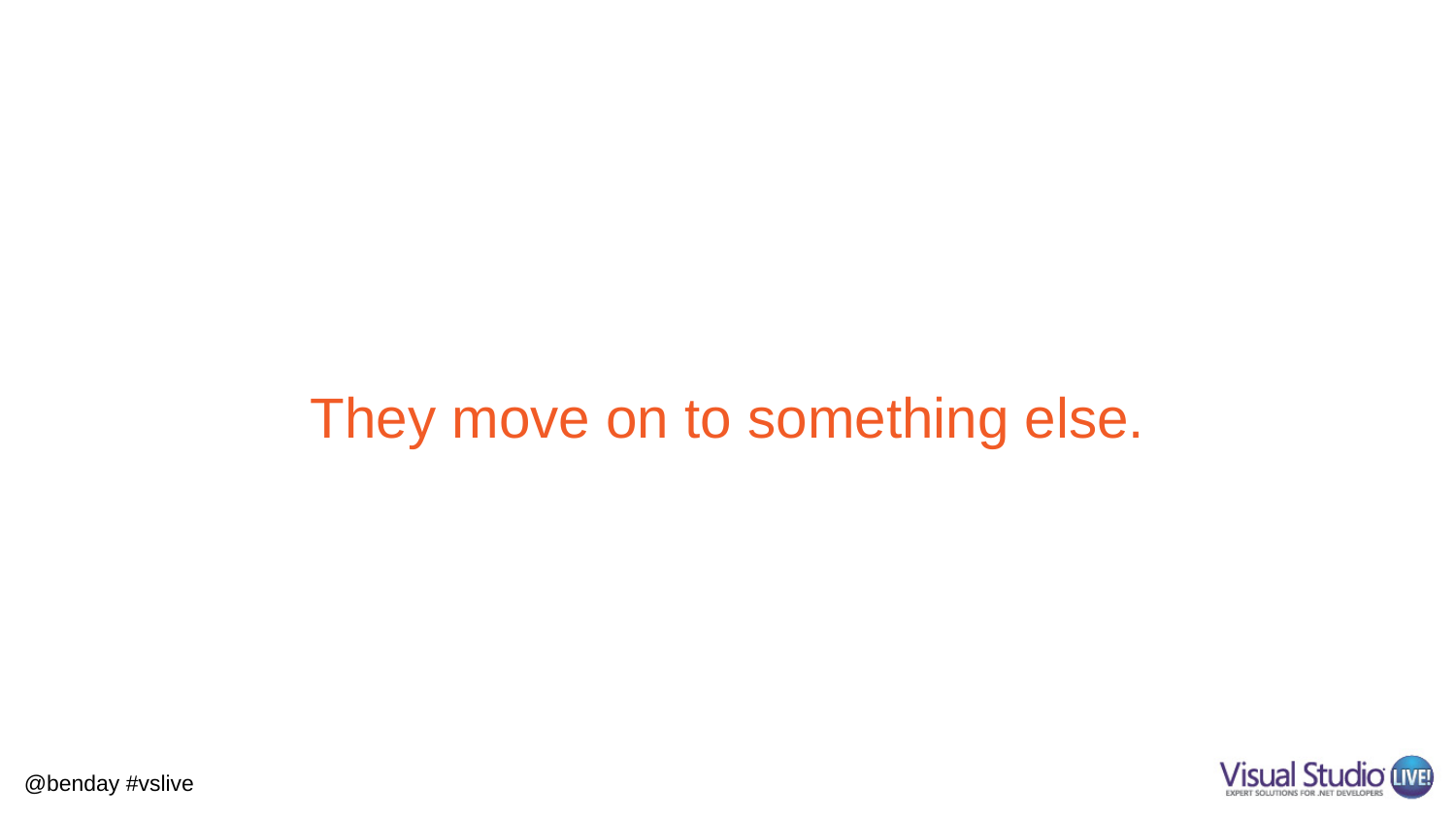

# They move on to something else.